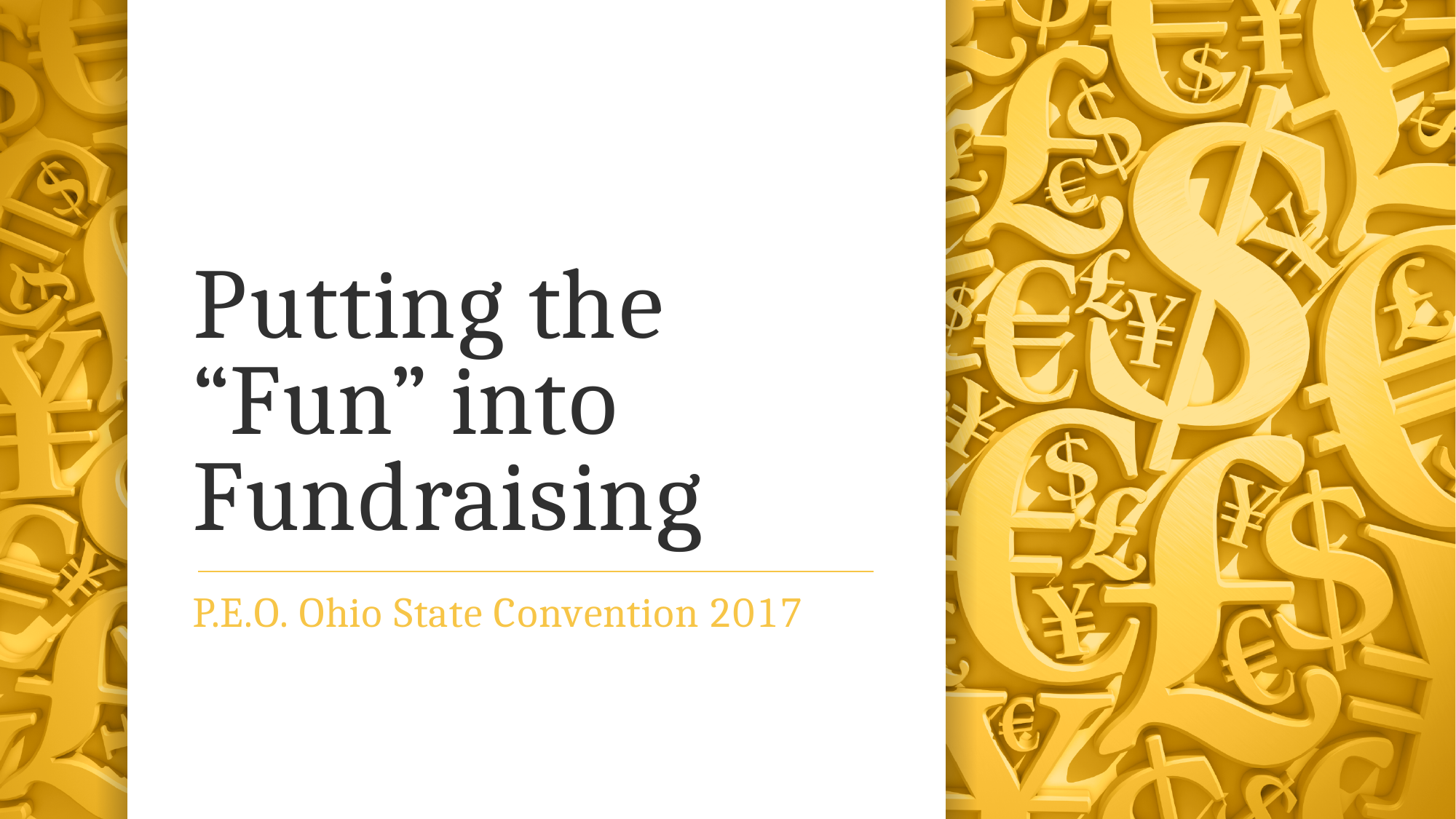

# Putting the “Fun” into Fundraising
P.E.O. Ohio State Convention 2017